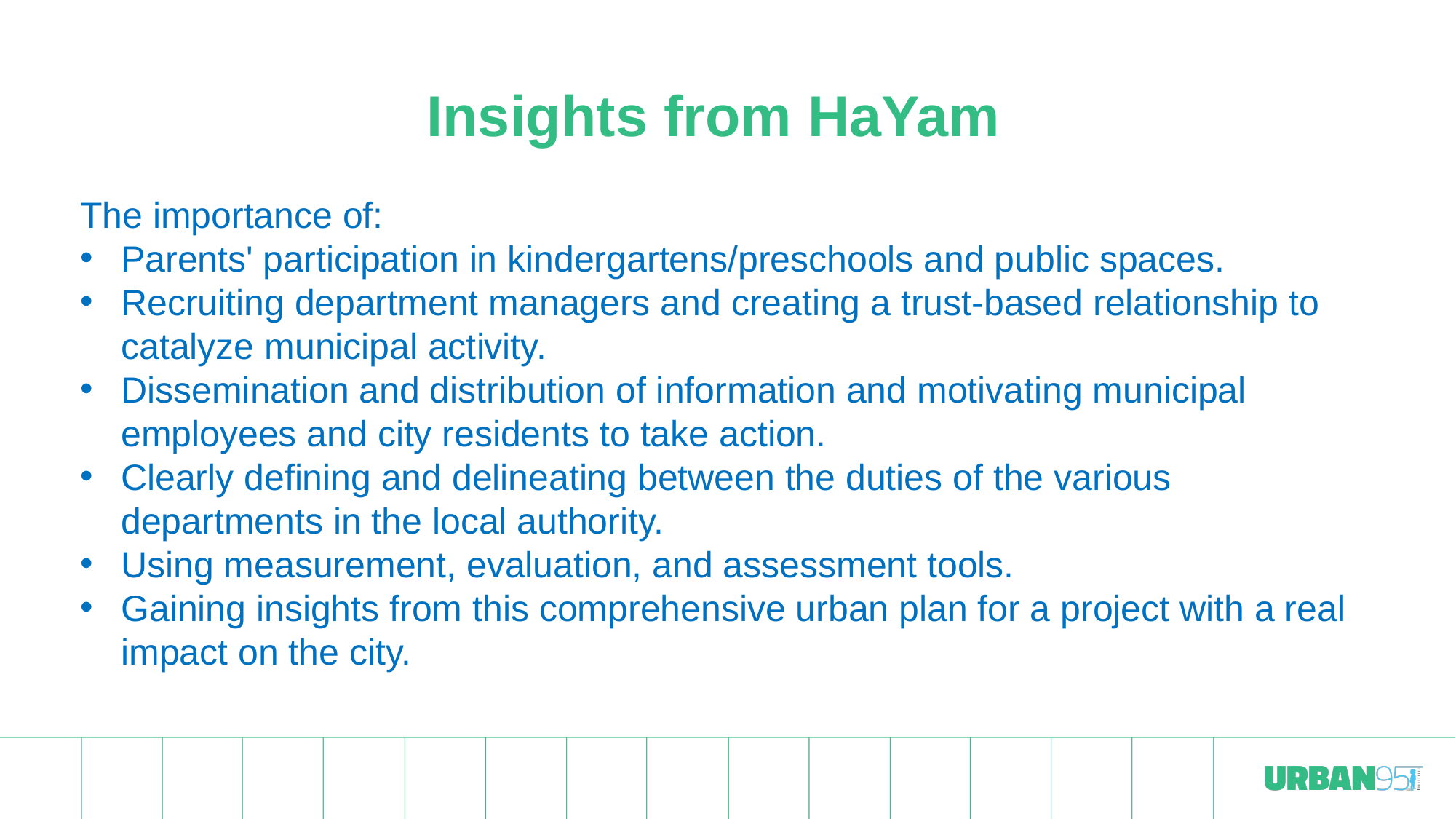

# Insights from HaYam
The importance of:
Parents' participation in kindergartens/preschools and public spaces.
Recruiting department managers and creating a trust-based relationship to catalyze municipal activity.
Dissemination and distribution of information and motivating municipal employees and city residents to take action.
Clearly defining and delineating between the duties of the various departments in the local authority.
Using measurement, evaluation, and assessment tools.
Gaining insights from this comprehensive urban plan for a project with a real impact on the city.